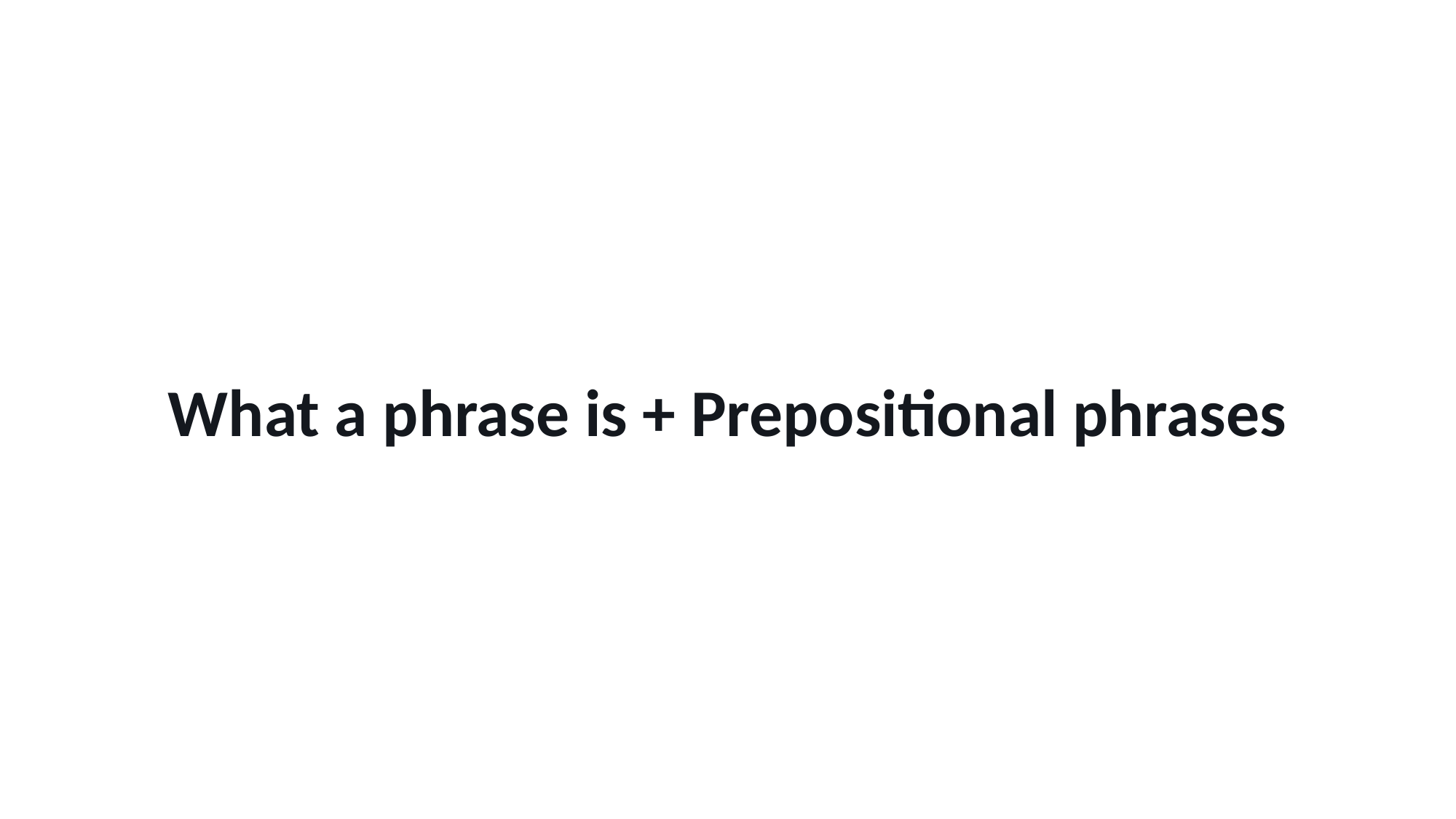

What a phrase is + Prepositional phrases